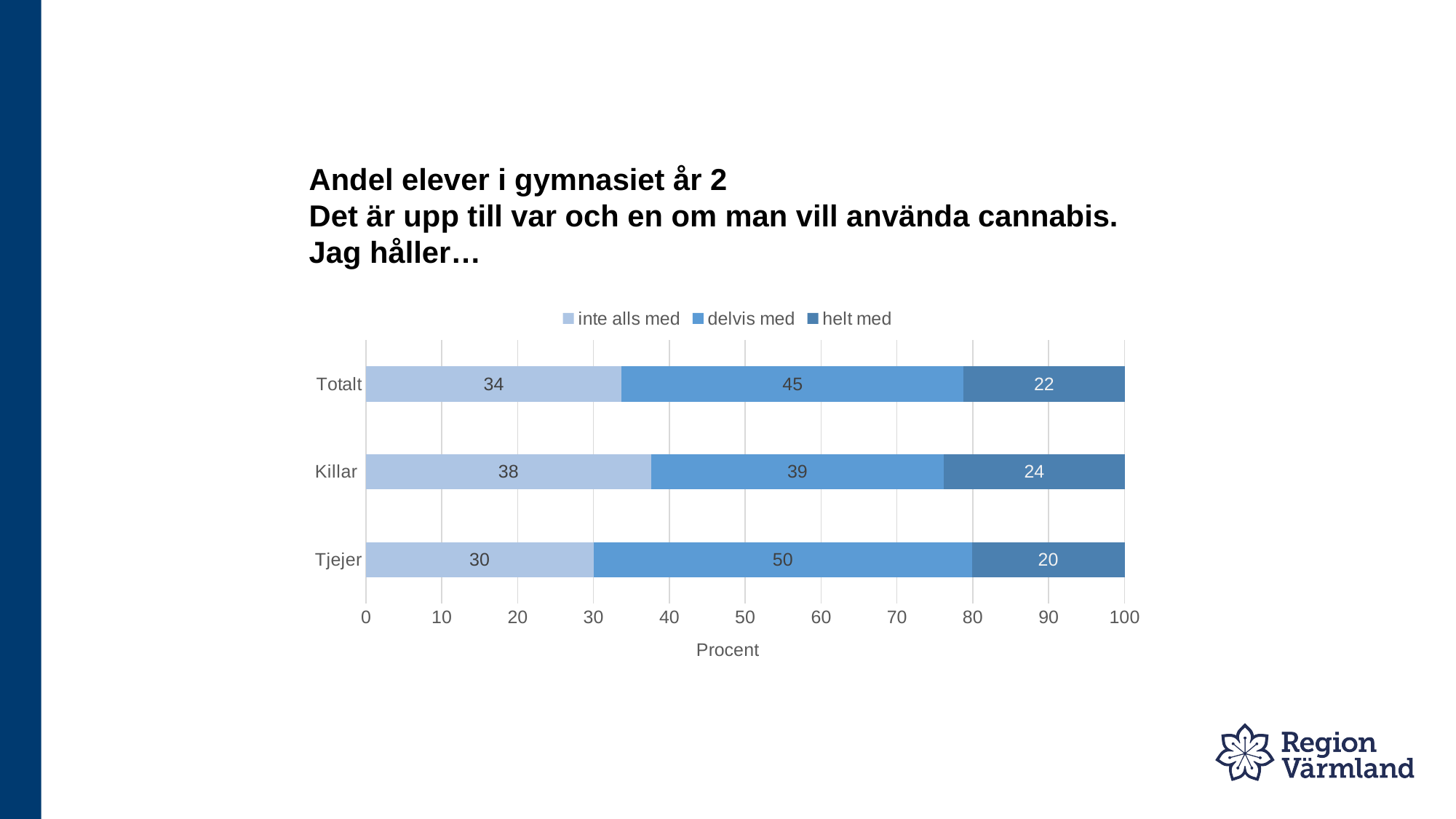

# Andel elever i gymnasiet år 2 Det är upp till var och en om man vill använda cannabis. Jag håller…

### Chart

| Category | inte alls med | delvis med | helt med |
|---|---|---|---|
| Tjejer | 30.0 | 49.9 | 20.1 |
| Killar  | 37.6 | 38.6 | 23.8 |
| Totalt | 33.7 | 45.1 | 21.8 |